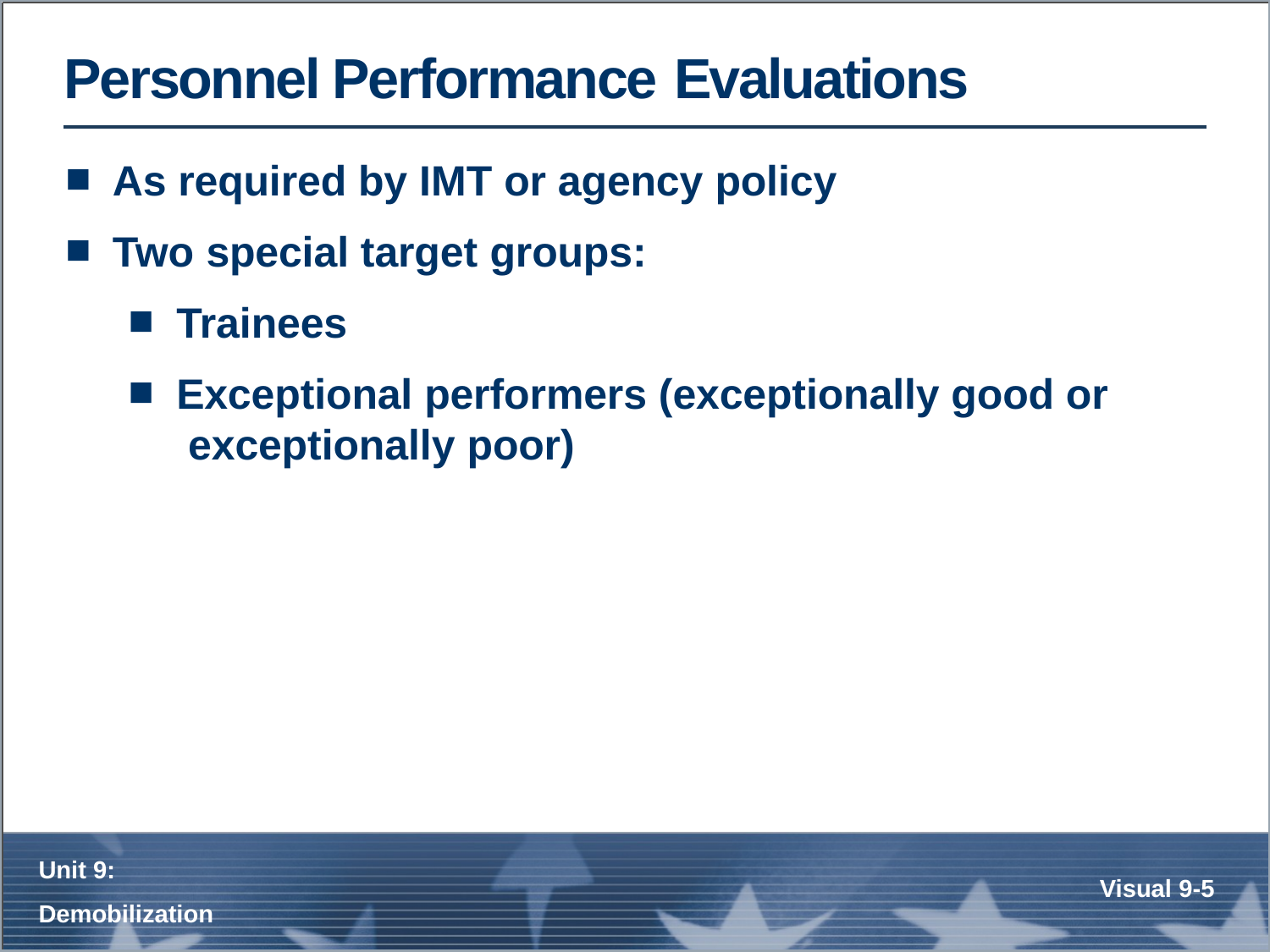

# Personnel Performance Evaluations

As required by IMT or agency policy
Two special target groups:
Trainees
Exceptional performers (exceptionally good or  exceptionally poor)
Unit 9:
Demobilization
Visual 9-5